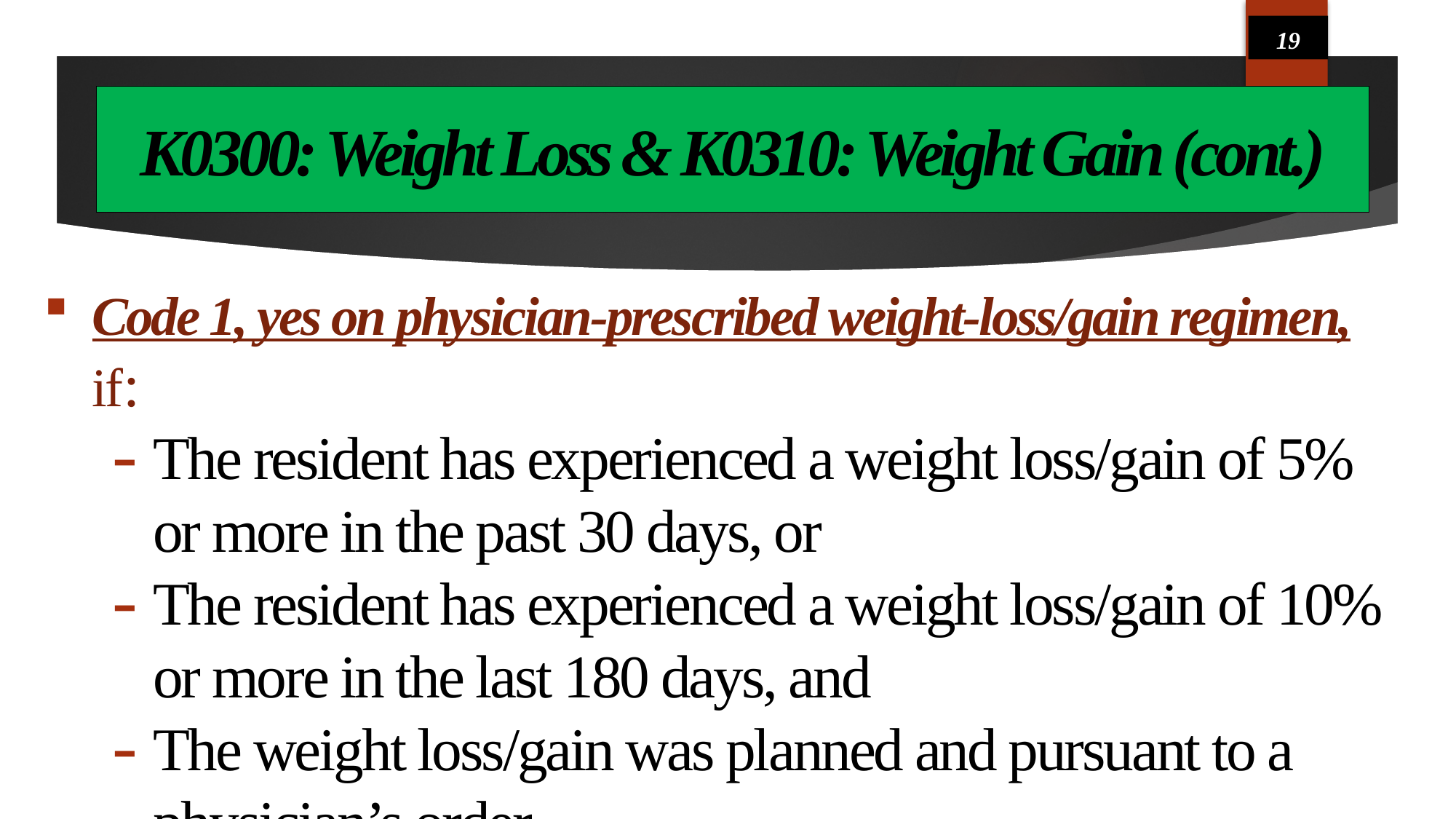

19
# K0300: Weight Loss & K0310: Weight Gain (cont.)
Code 1, yes on physician-prescribed weight-loss/gain regimen, if:
The resident has experienced a weight loss/gain of 5% or more in the past 30 days, or
The resident has experienced a weight loss/gain of 10% or more in the last 180 days, and
The weight loss/gain was planned and pursuant to a physician’s order.